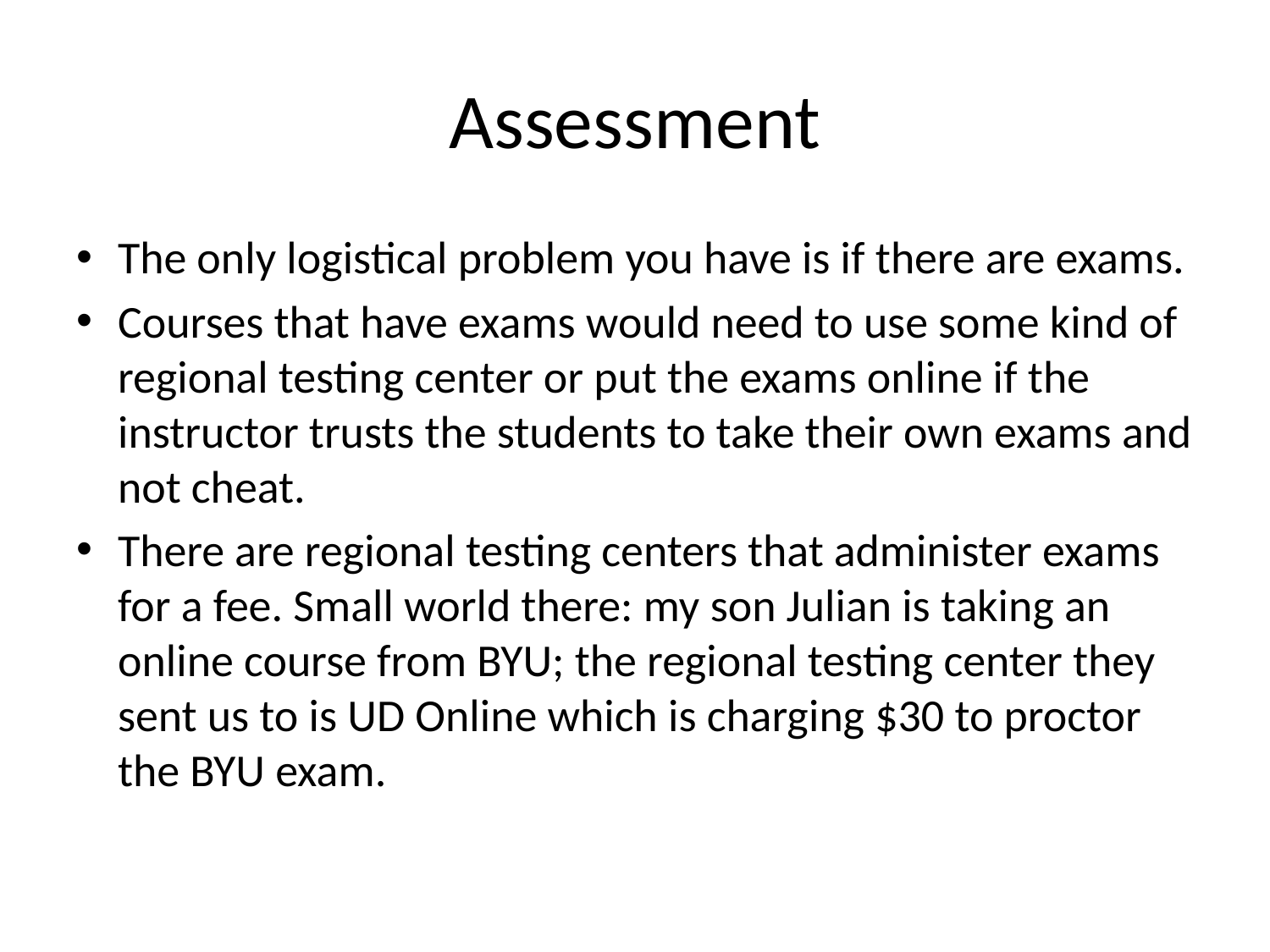

# Assessment
The only logistical problem you have is if there are exams.
Courses that have exams would need to use some kind of regional testing center or put the exams online if the instructor trusts the students to take their own exams and not cheat.
There are regional testing centers that administer exams for a fee. Small world there: my son Julian is taking an online course from BYU; the regional testing center they sent us to is UD Online which is charging $30 to proctor the BYU exam.